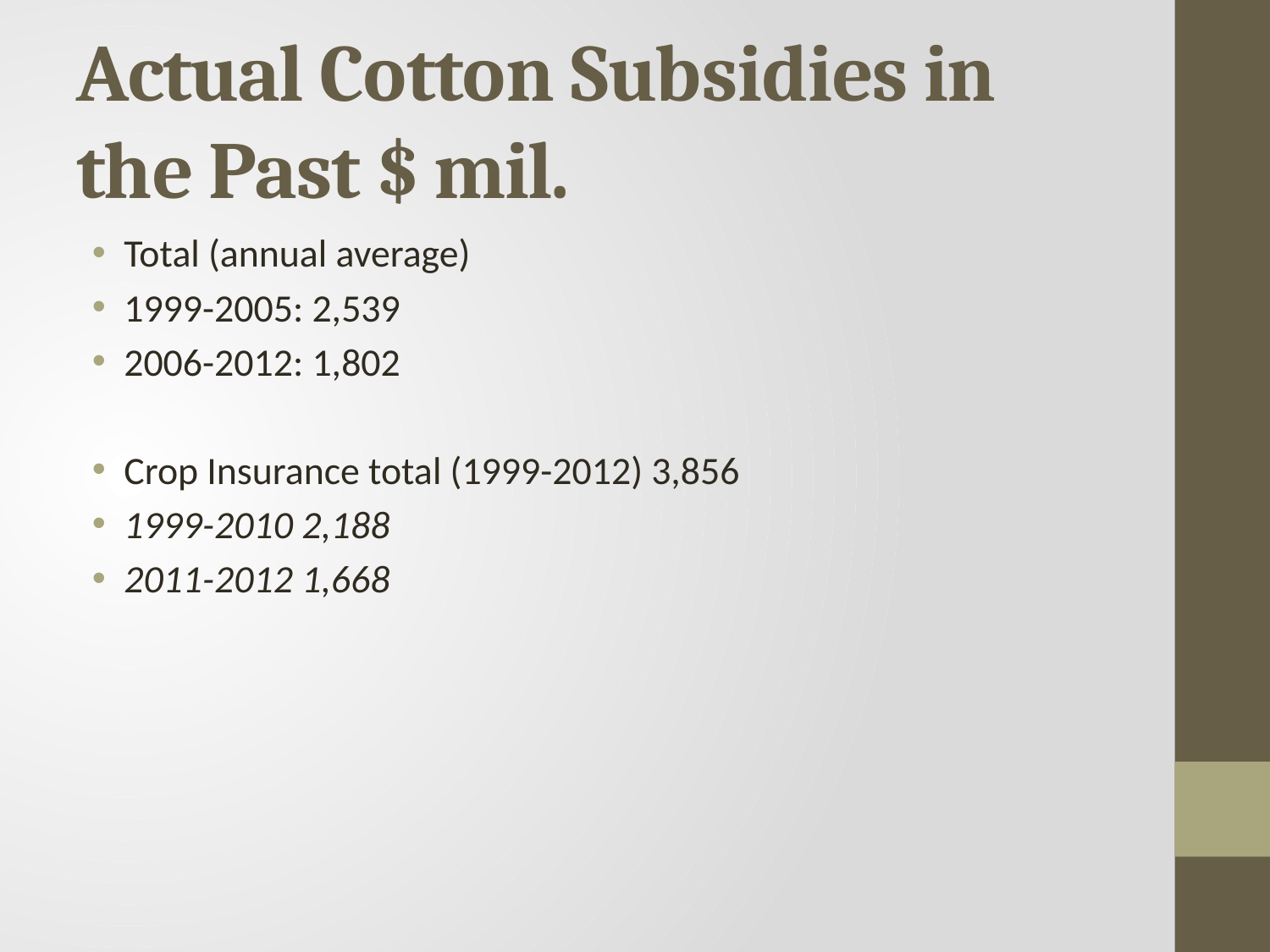

# Actual Cotton Subsidies in the Past $ mil.
Total (annual average)
1999-2005: 2,539
2006-2012: 1,802

Crop Insurance total (1999-2012) 3,856
1999-2010 2,188
2011-2012 1,668